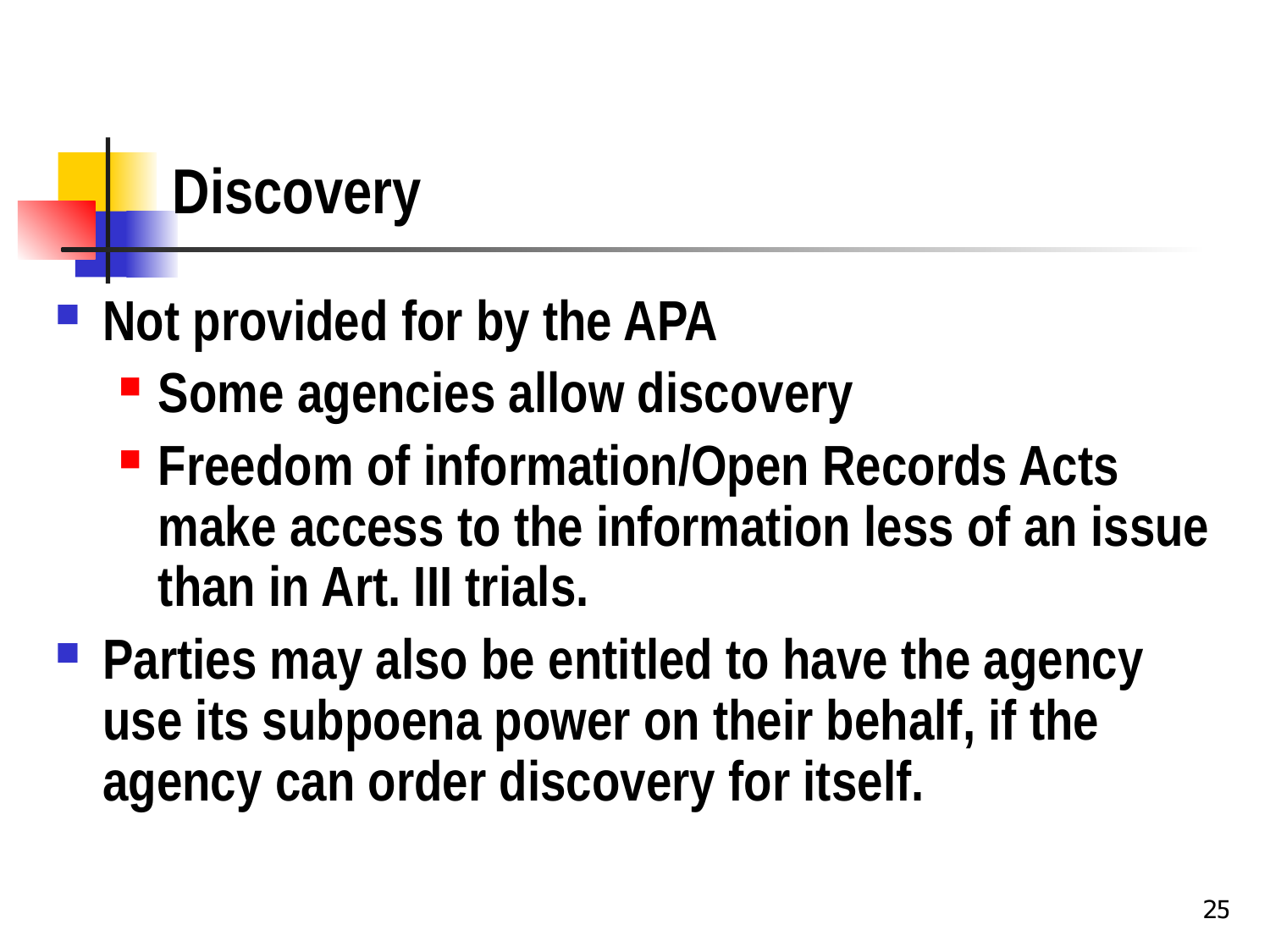

# Discovery
Not provided for by the APA
Some agencies allow discovery
Freedom of information/Open Records Acts make access to the information less of an issue than in Art. III trials.
Parties may also be entitled to have the agency use its subpoena power on their behalf, if the agency can order discovery for itself.
25